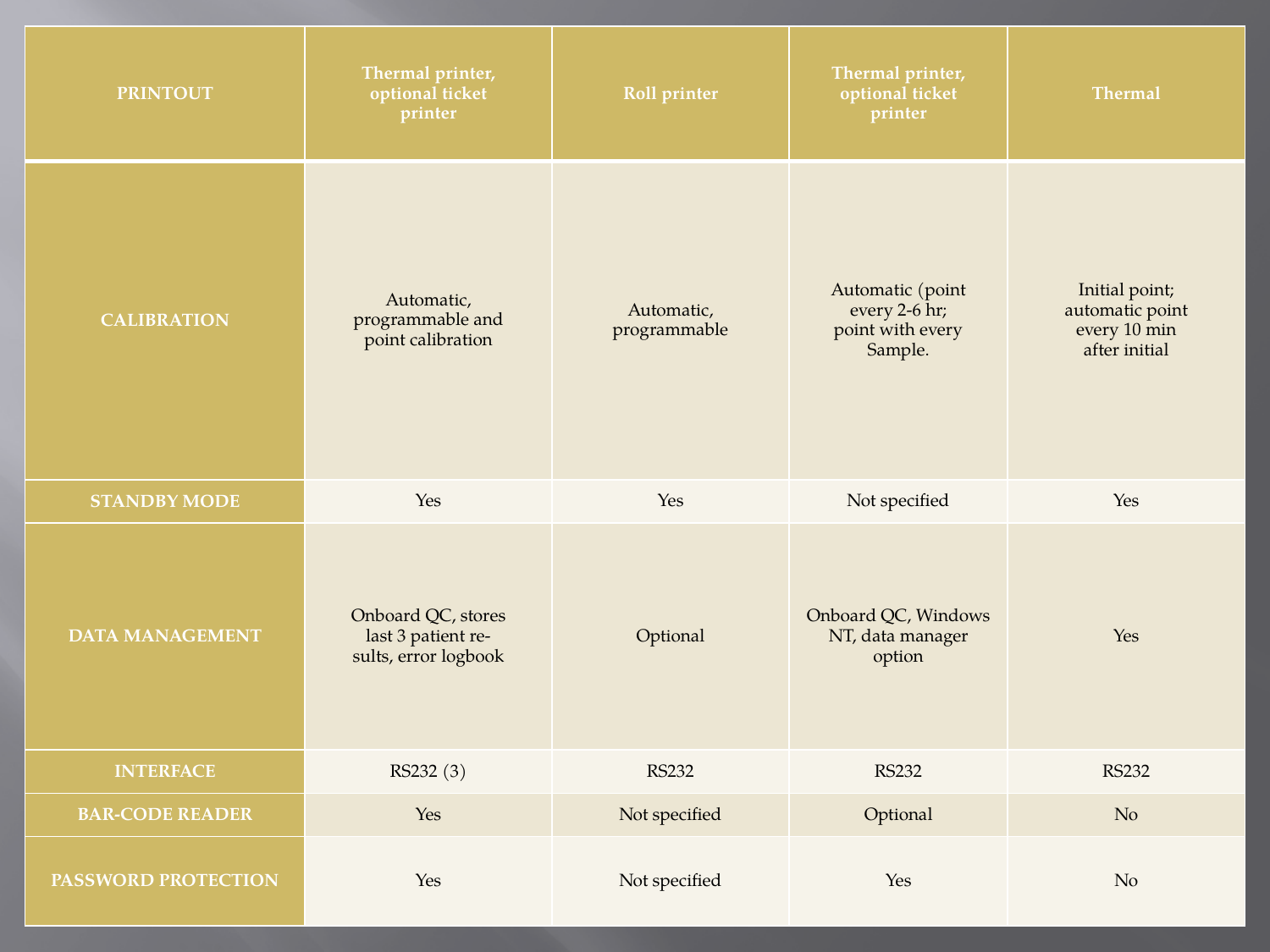

| PRINTOUT | Thermal printer, optional ticket printer | Roll printer | Thermal printer, optional ticket printer | Thermal |
| --- | --- | --- | --- | --- |
| CALIBRATION | Automatic, programmable and point calibration | Automatic, programmable | Automatic (point every 2-6 hr; point with every Sample. | Initial point; automatic point every 10 min after initial |
| STANDBY MODE | Yes | Yes | Not specified | Yes |
| DATA MANAGEMENT | Onboard QC, stores last 3 patient re- sults, error logbook | Optional | Onboard QC, Windows NT, data manager option | Yes |
| INTERFACE | RS232 (3) | RS232 | RS232 | RS232 |
| BAR-CODE READER | Yes | Not specified | Optional | No |
| PASSWORD PROTECTION | Yes | Not specified | Yes | No |